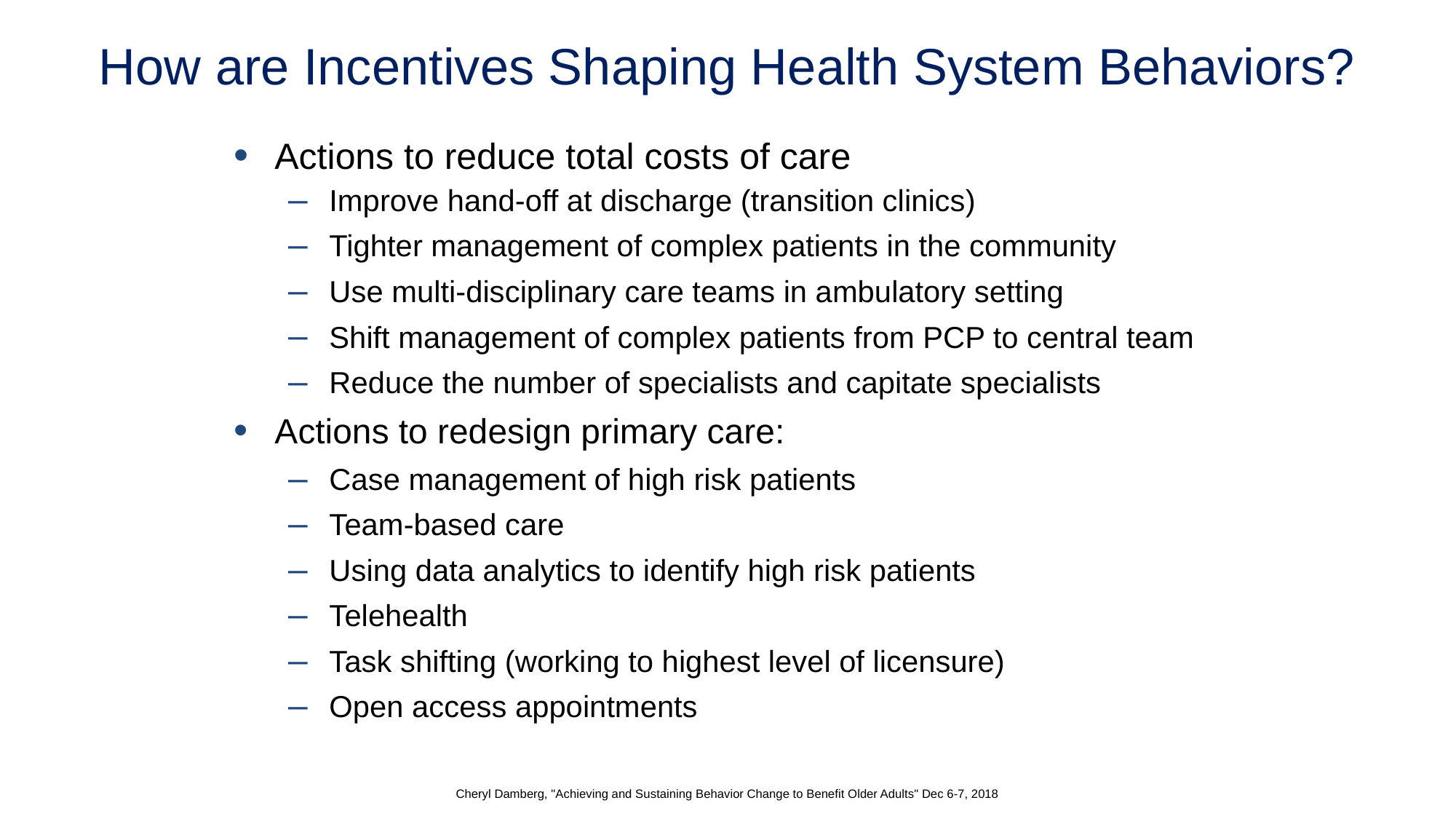

# How are Incentives Shaping Health System Behaviors?
Actions to reduce total costs of care
Improve hand-off at discharge (transition clinics)
Tighter management of complex patients in the community
Use multi-disciplinary care teams in ambulatory setting
Shift management of complex patients from PCP to central team
Reduce the number of specialists and capitate specialists
Actions to redesign primary care:
Case management of high risk patients
Team-based care
Using data analytics to identify high risk patients
Telehealth
Task shifting (working to highest level of licensure)
Open access appointments

Cheryl Damberg, "Achieving and Sustaining Behavior Change to Benefit Older Adults" Dec 6-7, 2018